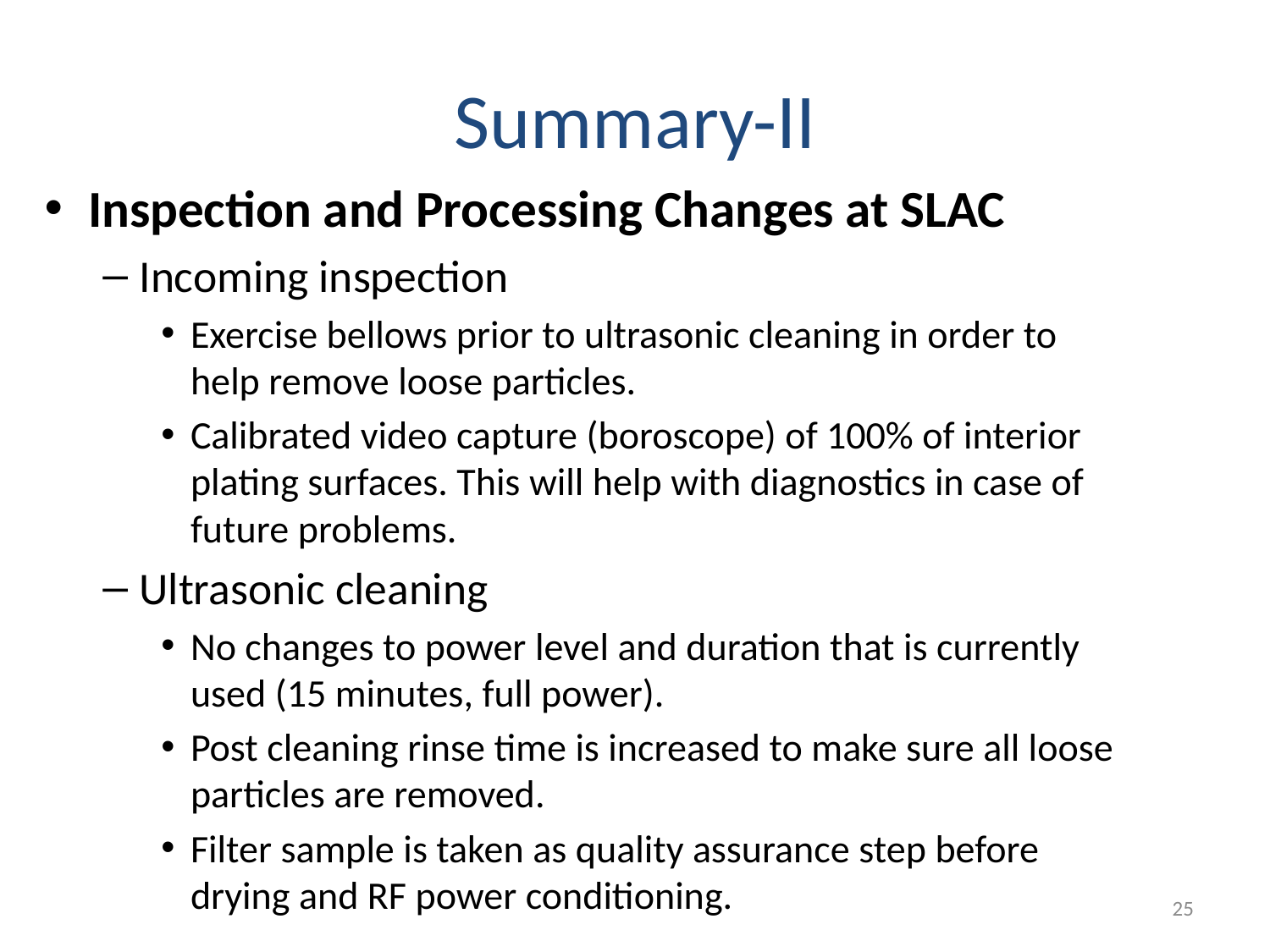

# Summary-II
Inspection and Processing Changes at SLAC
Incoming inspection
Exercise bellows prior to ultrasonic cleaning in order to help remove loose particles.
Calibrated video capture (boroscope) of 100% of interior plating surfaces. This will help with diagnostics in case of future problems.
Ultrasonic cleaning
No changes to power level and duration that is currently used (15 minutes, full power).
Post cleaning rinse time is increased to make sure all loose particles are removed.
Filter sample is taken as quality assurance step before drying and RF power conditioning.
12/5/2011
25